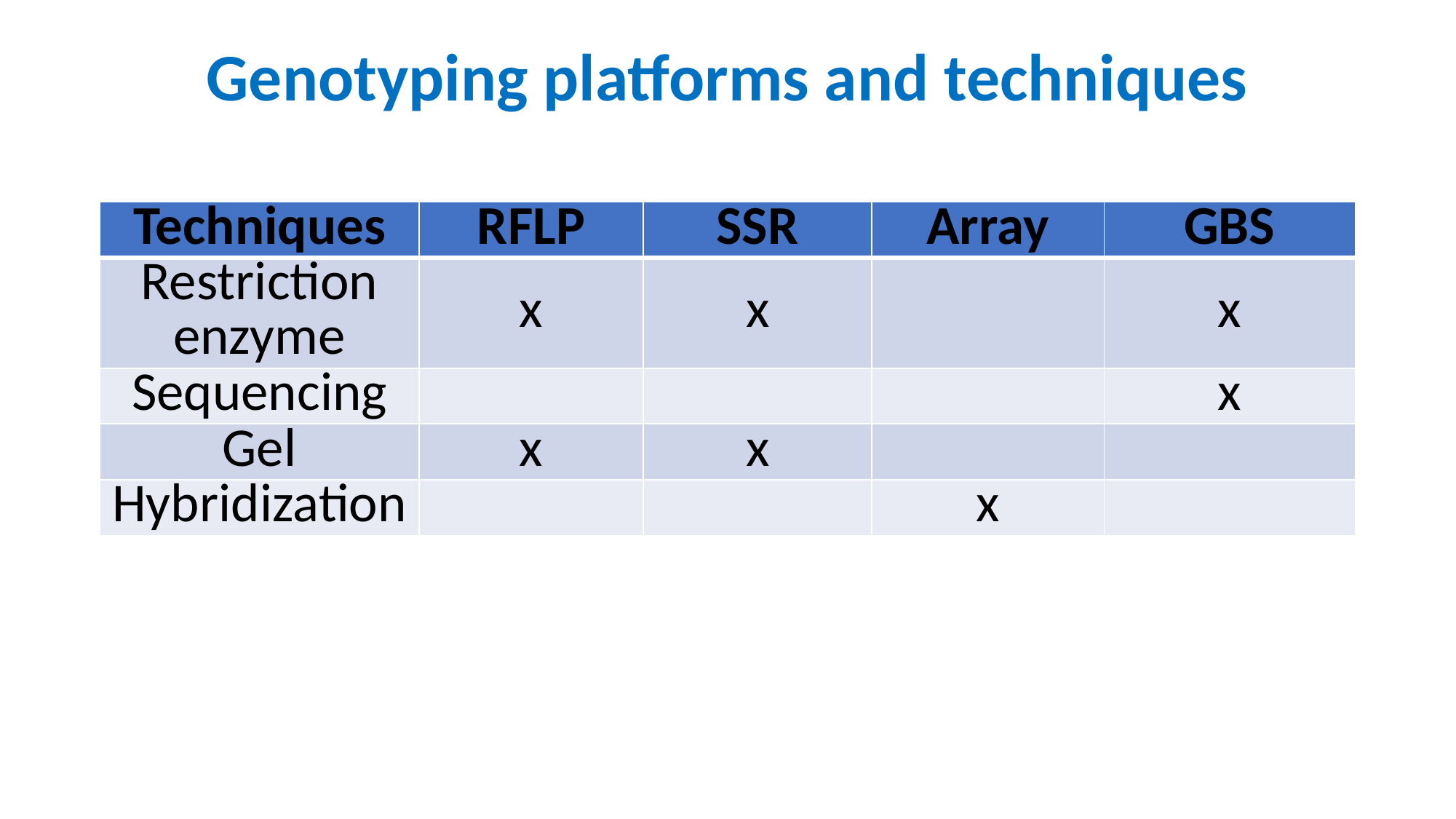

# Genotyping platforms and techniques
| Techniques | RFLP | SSR | Array | GBS |
| --- | --- | --- | --- | --- |
| Restriction enzyme | x | x |  | x |
| Sequencing |  |  |  | x |
| Gel | x | x |  |  |
| Hybridization |  |  | x |  |